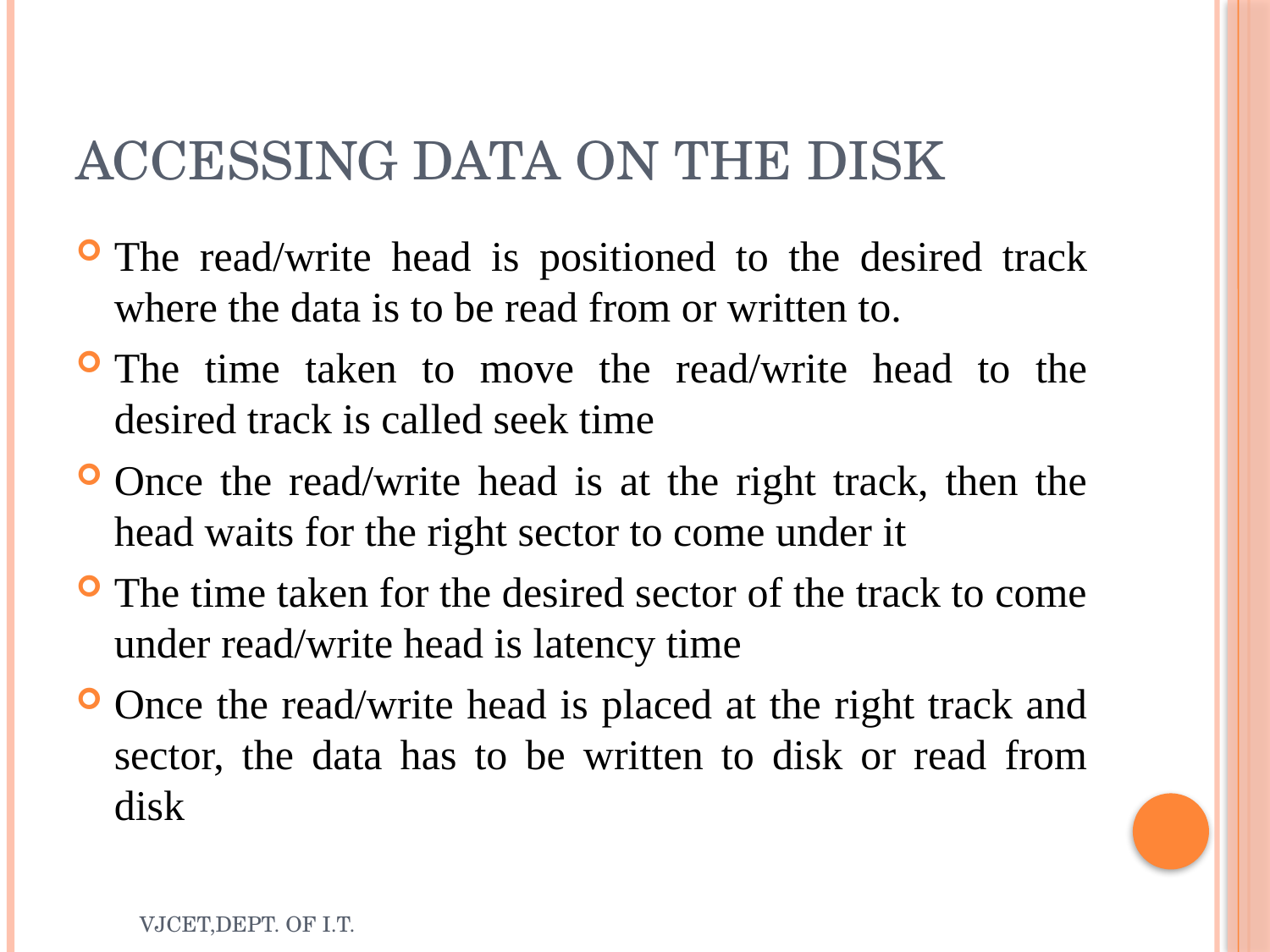

# Accessing data on the disk
The read/write head is positioned to the desired track where the data is to be read from or written to.
The time taken to move the read/write head to the desired track is called seek time
Once the read/write head is at the right track, then the head waits for the right sector to come under it
The time taken for the desired sector of the track to come under read/write head is latency time
Once the read/write head is placed at the right track and sector, the data has to be written to disk or read from disk

VJCET,DEPT. OF I.T.